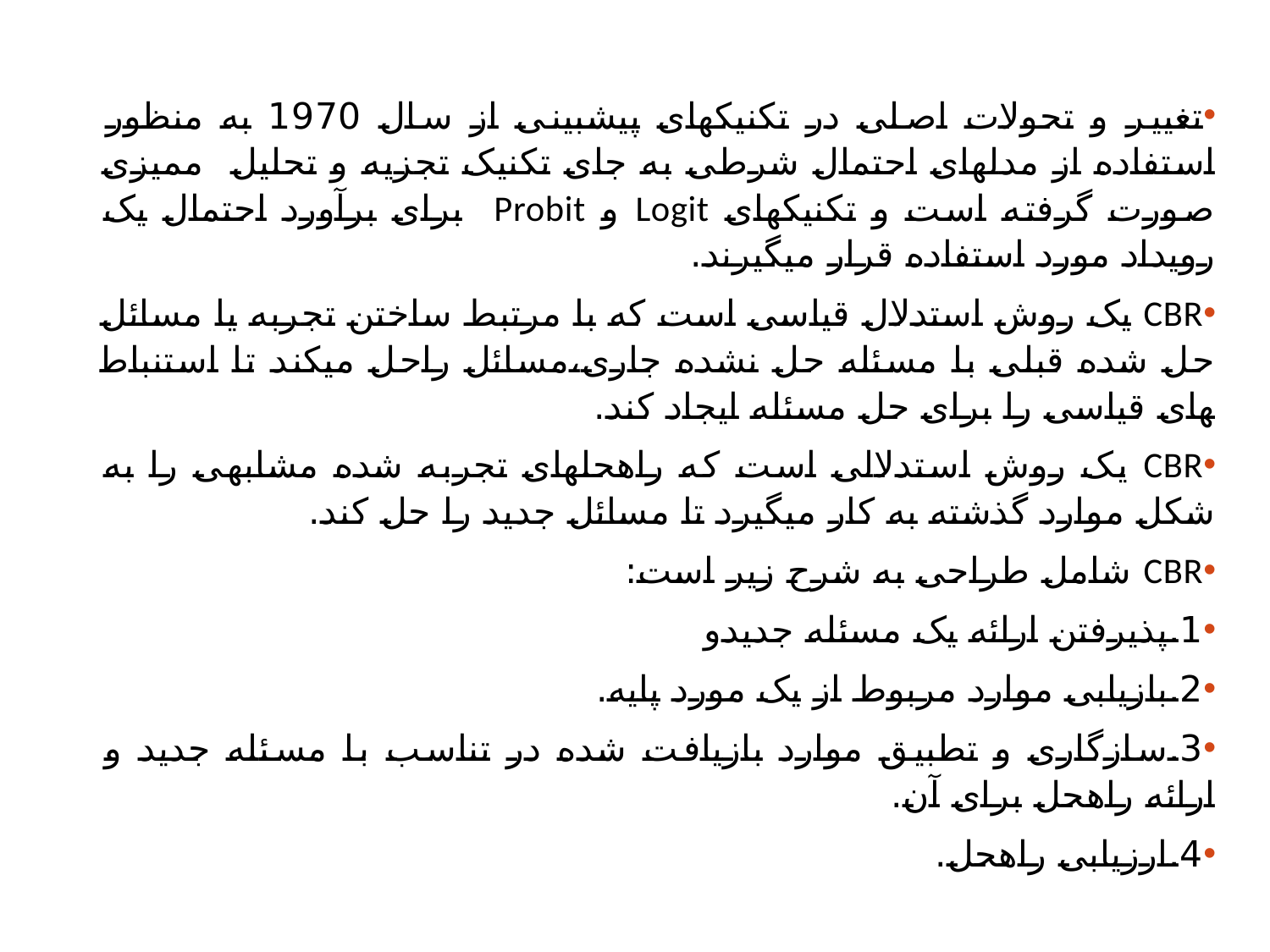

تغییر و تحولات اصلی در تکنیکهای پیش­بینی از سال 1970 به منظور استفاده از مدلهای احتمال شرطی به جای تکنیک تجزیه و تحلیل  ممیزی صورت گرفته است و تکنیکهای Logit و Probit  برای برآورد احتمال یک رویداد مورد استفاده قرار می­گیرند.
CBR یک روش استدلال قیاسی است که با مرتبط ساختن تجربه یا مسائل حل شده قبلی با مسئله حل نشده جاری،مسائل راحل می­کند تا استنباط­های قیاسی را برای حل مسئله ایجاد کند.
CBR یک روش استدلالی است که راه­حلهای تجربه شده مشابهی را به شکل موارد گذشته به کار می­گیرد تا مسائل جدید را حل کند.
CBR شامل طراحی به شرح زیر است:
1.پذیرفتن ارائه یک مسئله جدیدو
2.بازیابی موارد مربوط از یک مورد پایه.
3.سازگاری و تطبیق موارد بازیافت شده در تناسب با مسئله جدید و ارائه راه­حل برای آن.
4.ارزیابی راه­حل.